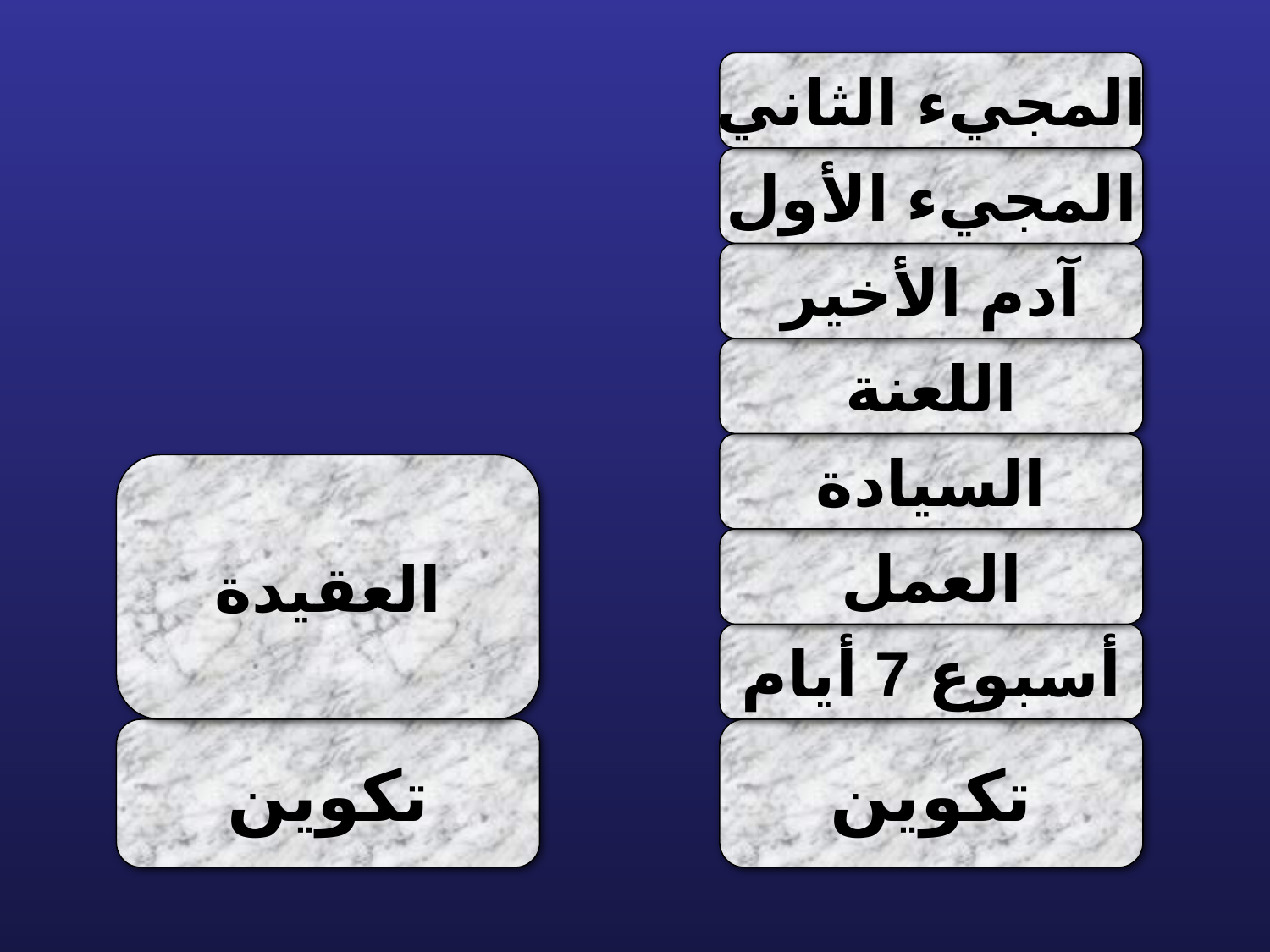

# Blocks-Genesis Doctrine & Doctrines 00405
المجيء الثاني
المجيء الأول
آدم الأخير
اللعنة
السيادة
العقيدة
العمل
أسبوع 7 أيام
تكوين
تكوين